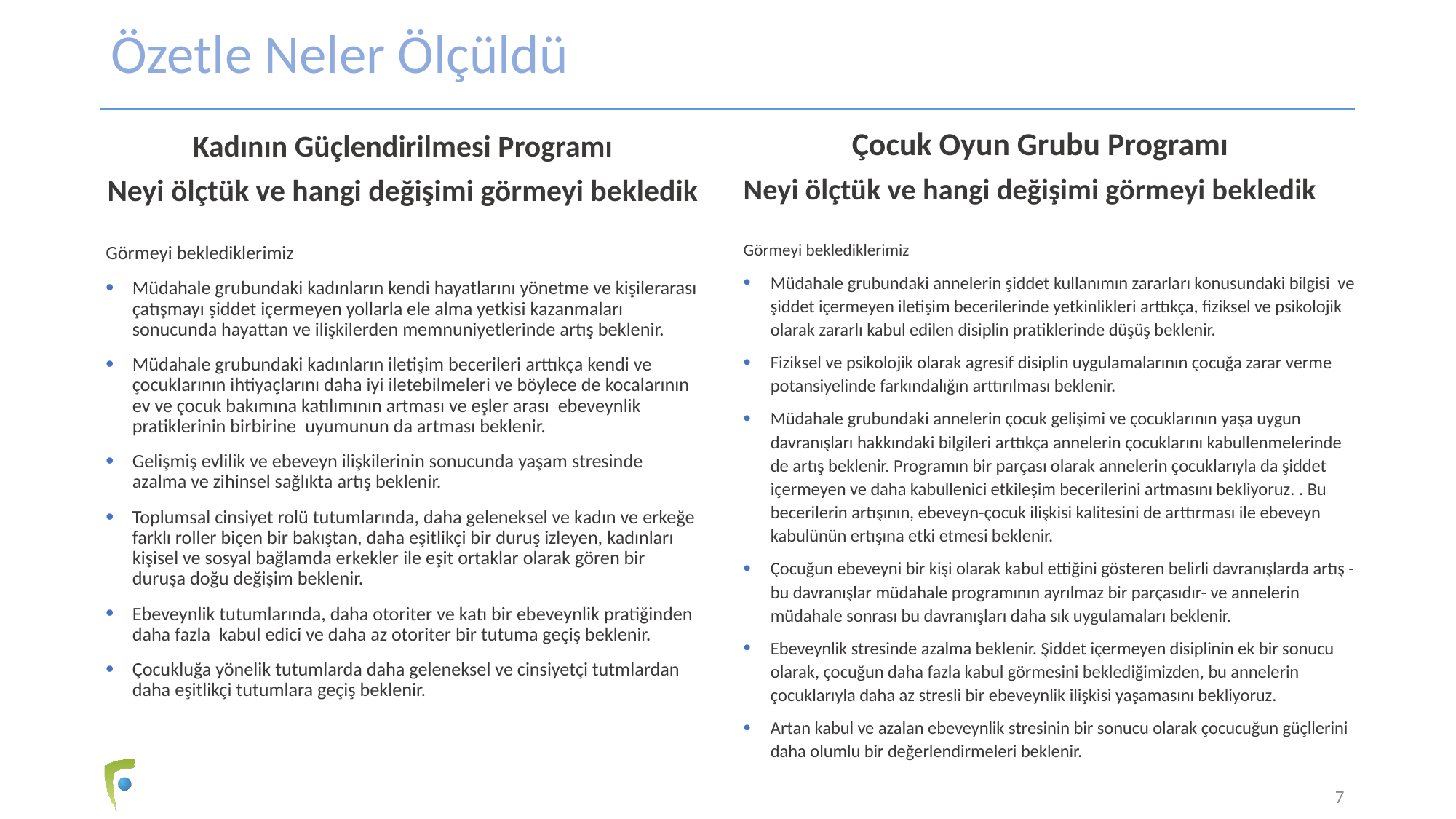

# Özetle Neler Ölçüldü
Çocuk Oyun Grubu Programı
Neyi ölçtük ve hangi değişimi görmeyi bekledik
Kadının Güçlendirilmesi Programı
Neyi ölçtük ve hangi değişimi görmeyi bekledik
Görmeyi beklediklerimiz
Müdahale grubundaki annelerin şiddet kullanımın zararları konusundaki bilgisi  ve şiddet içermeyen iletişim becerilerinde yetkinlikleri arttıkça, fiziksel ve psikolojik olarak zararlı kabul edilen disiplin pratiklerinde düşüş beklenir.
Fiziksel ve psikolojik olarak agresif disiplin uygulamalarının çocuğa zarar verme potansiyelinde farkındalığın arttırılması beklenir.
Müdahale grubundaki annelerin çocuk gelişimi ve çocuklarının yaşa uygun davranışları hakkındaki bilgileri arttıkça annelerin çocuklarını kabullenmelerinde de artış beklenir. Programın bir parçası olarak annelerin çocuklarıyla da şiddet içermeyen ve daha kabullenici etkileşim becerilerini artmasını bekliyoruz. . Bu becerilerin artışının, ebeveyn-çocuk ilişkisi kalitesini de arttırması ile ebeveyn kabulünün ertışına etki etmesi beklenir.
Çocuğun ebeveyni bir kişi olarak kabul ettiğini gösteren belirli davranışlarda artış - bu davranışlar müdahale programının ayrılmaz bir parçasıdır- ve annelerin müdahale sonrası bu davranışları daha sık uygulamaları beklenir.
Ebeveynlik stresinde azalma beklenir. Şiddet içermeyen disiplinin ek bir sonucu olarak, çocuğun daha fazla kabul görmesini beklediğimizden, bu annelerin çocuklarıyla daha az stresli bir ebeveynlik ilişkisi yaşamasını bekliyoruz.
Artan kabul ve azalan ebeveynlik stresinin bir sonucu olarak çocucuğun güçllerini daha olumlu bir değerlendirmeleri beklenir.
Görmeyi beklediklerimiz
Müdahale grubundaki kadınların kendi hayatlarını yönetme ve kişilerarası çatışmayı şiddet içermeyen yollarla ele alma yetkisi kazanmaları sonucunda hayattan ve ilişkilerden memnuniyetlerinde artış beklenir.
Müdahale grubundaki kadınların iletişim becerileri arttıkça kendi ve çocuklarının ihtiyaçlarını daha iyi iletebilmeleri ve böylece de kocalarının ev ve çocuk bakımına katılımının artması ve eşler arası  ebeveynlik pratiklerinin birbirine  uyumunun da artması beklenir.
Gelişmiş evlilik ve ebeveyn ilişkilerinin sonucunda yaşam stresinde azalma ve zihinsel sağlıkta artış beklenir.
Toplumsal cinsiyet rolü tutumlarında, daha geleneksel ve kadın ve erkeğe farklı roller biçen bir bakıştan, daha eşitlikçi bir duruş izleyen, kadınları kişisel ve sosyal bağlamda erkekler ile eşit ortaklar olarak gören bir duruşa doğu değişim beklenir.
Ebeveynlik tutumlarında, daha otoriter ve katı bir ebeveynlik pratiğinden daha fazla  kabul edici ve daha az otoriter bir tutuma geçiş beklenir.
Çocukluğa yönelik tutumlarda daha geleneksel ve cinsiyetçi tutmlardan daha eşitlikçi tutumlara geçiş beklenir.
7